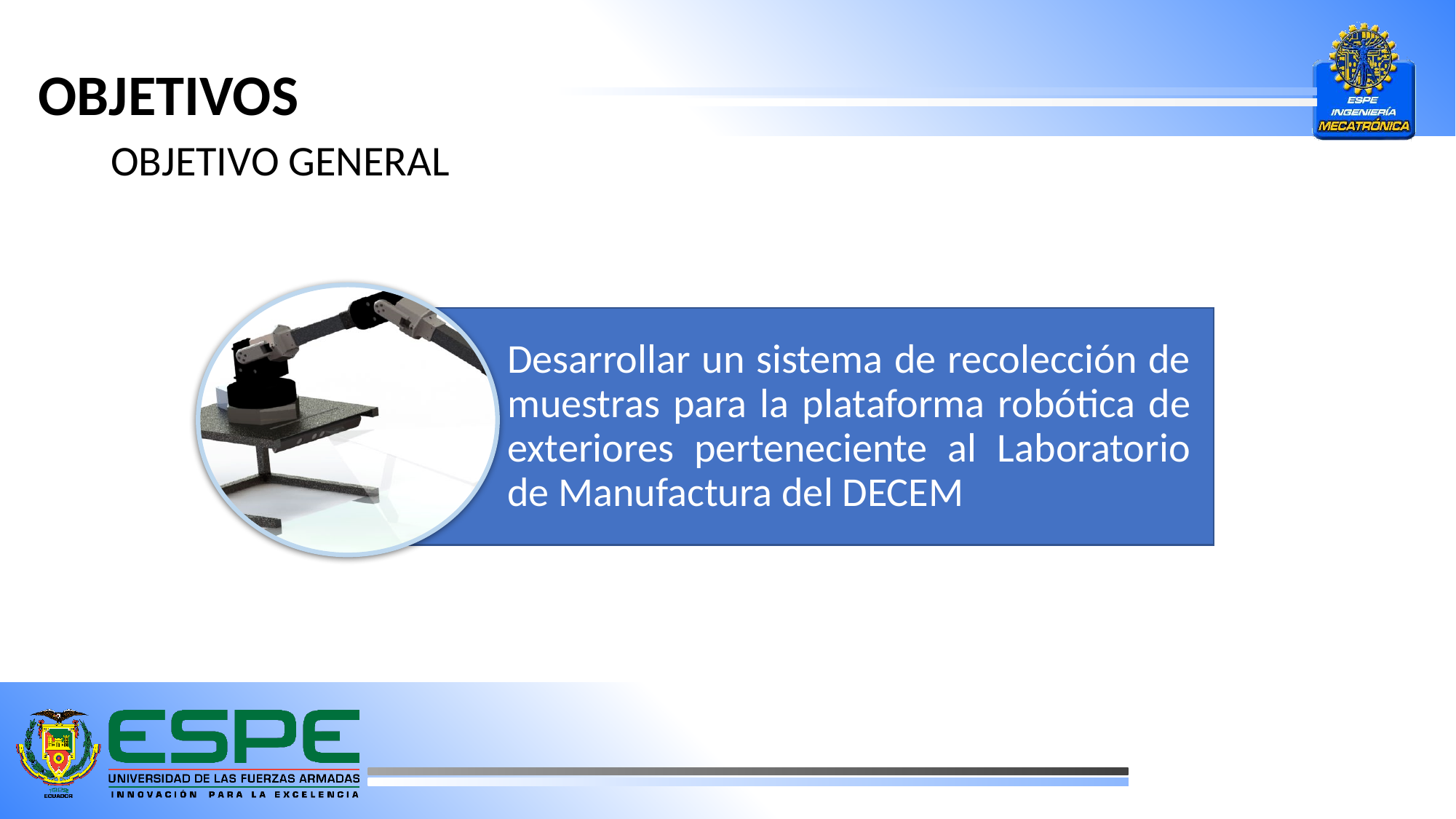

# OBJETIVOS
OBJETIVO GENERAL
Desarrollar un sistema de recolección de muestras para la plataforma robótica de exteriores perteneciente al Laboratorio de Manufactura del DECEM